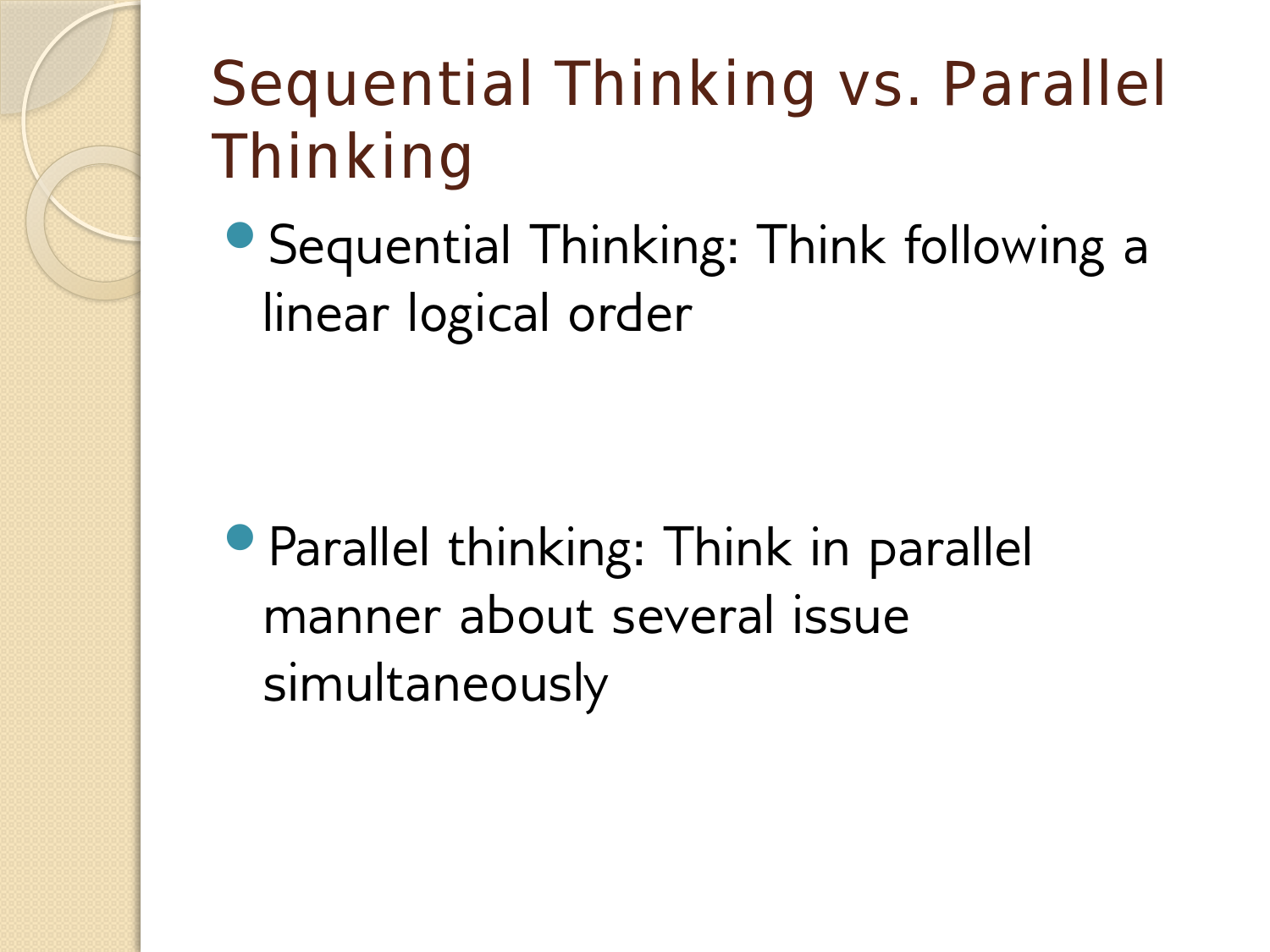

# Sequential Thinking vs. Parallel Thinking
Sequential Thinking: Think following a linear logical order

Parallel thinking: Think in parallel manner about several issue simultaneously